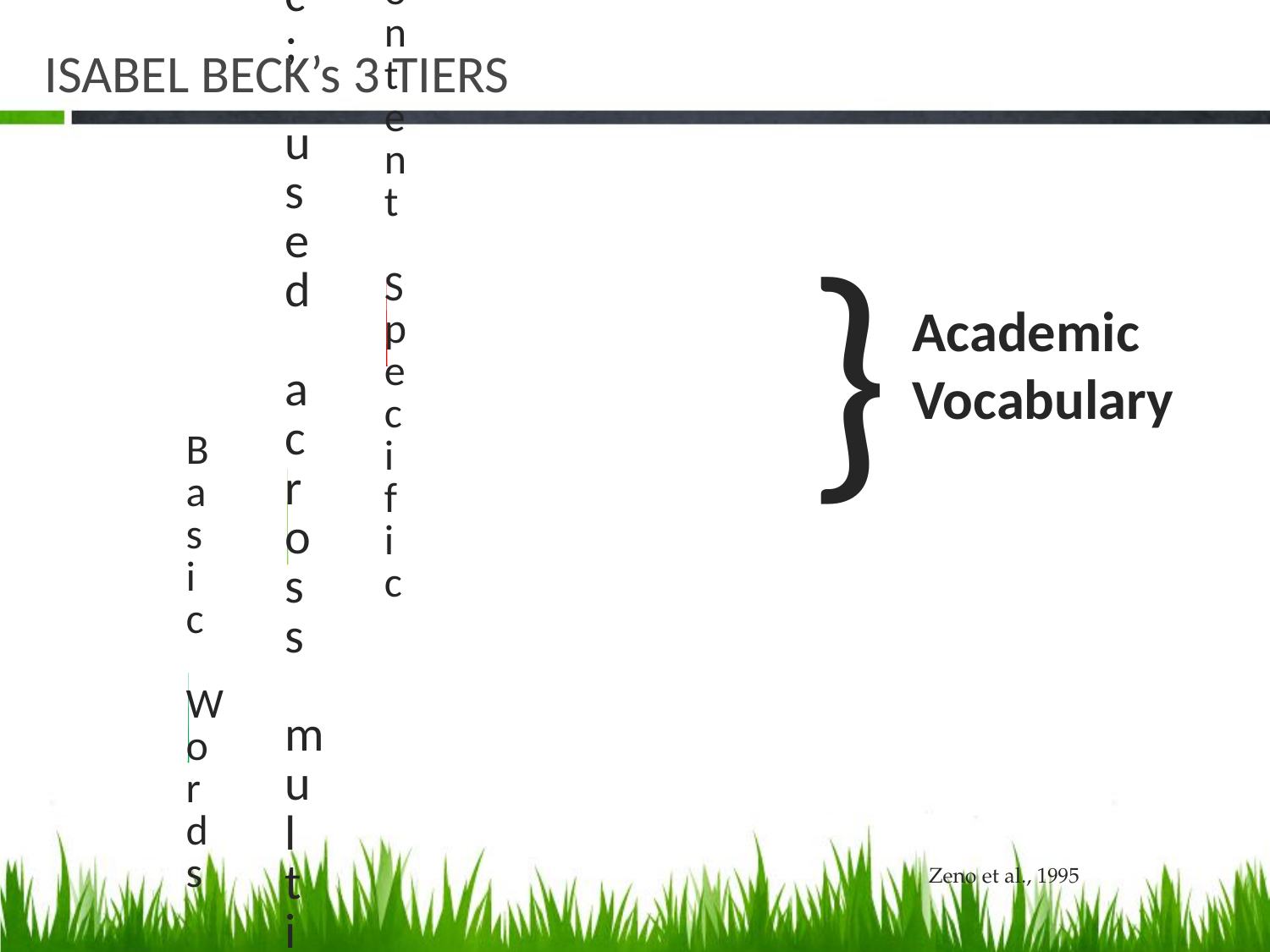

# ISABEL BECK’s 3 TIERS

}
Basic Words
Academic Vocabulary
Zeno et al., 1995